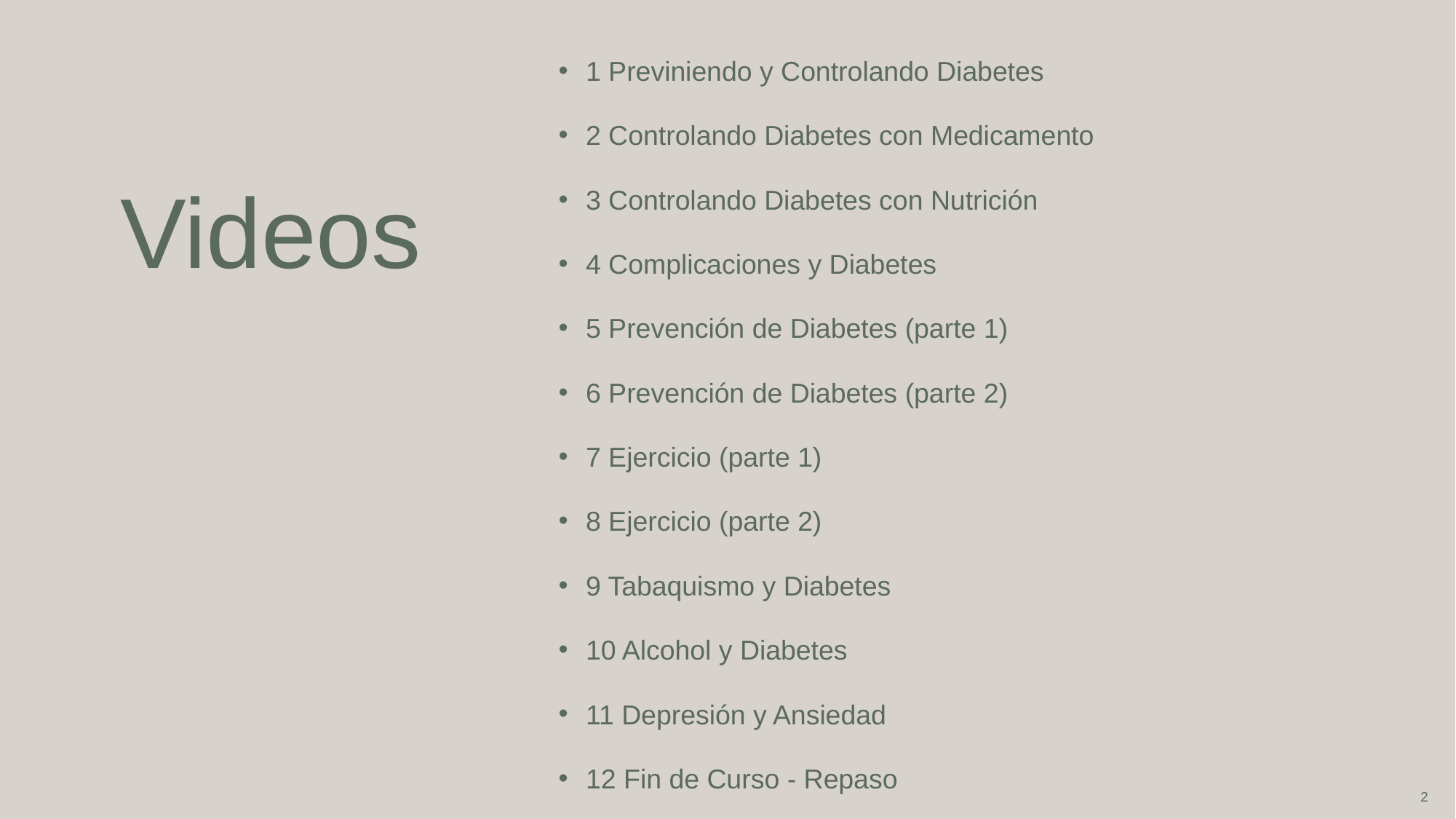

1 Previniendo y Controlando Diabetes
2 Controlando Diabetes con Medicamento
3 Controlando Diabetes con Nutrición
4 Complicaciones y Diabetes
5 Prevención de Diabetes (parte 1)
6 Prevención de Diabetes (parte 2)
7 Ejercicio (parte 1)
8 Ejercicio (parte 2)
9 Tabaquismo y Diabetes
10 Alcohol y Diabetes
11 Depresión y Ansiedad
12 Fin de Curso - Repaso
Videos
2